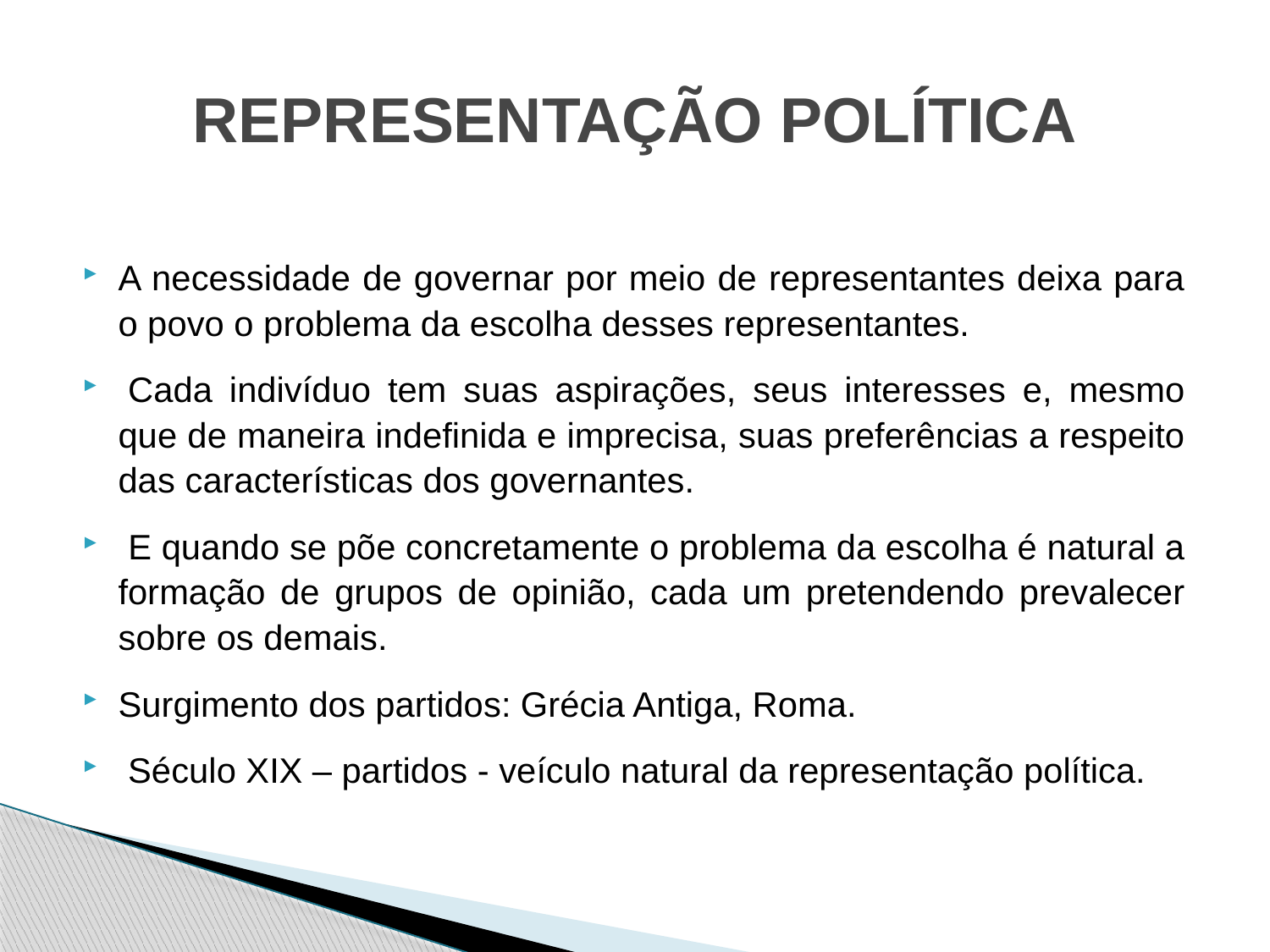

# REPRESENTAÇÃO POLÍTICA

A necessidade de governar por meio de representantes deixa para o povo o problema da escolha desses representantes.
 Cada indivíduo tem suas aspirações, seus interesses e, mesmo que de maneira indefinida e imprecisa, suas preferências a respeito das características dos governantes.
 E quando se põe concretamente o problema da escolha é natural a formação de grupos de opinião, cada um pretendendo prevalecer sobre os demais.
Surgimento dos partidos: Grécia Antiga, Roma.
 Século XIX – partidos - veículo natural da representação política.